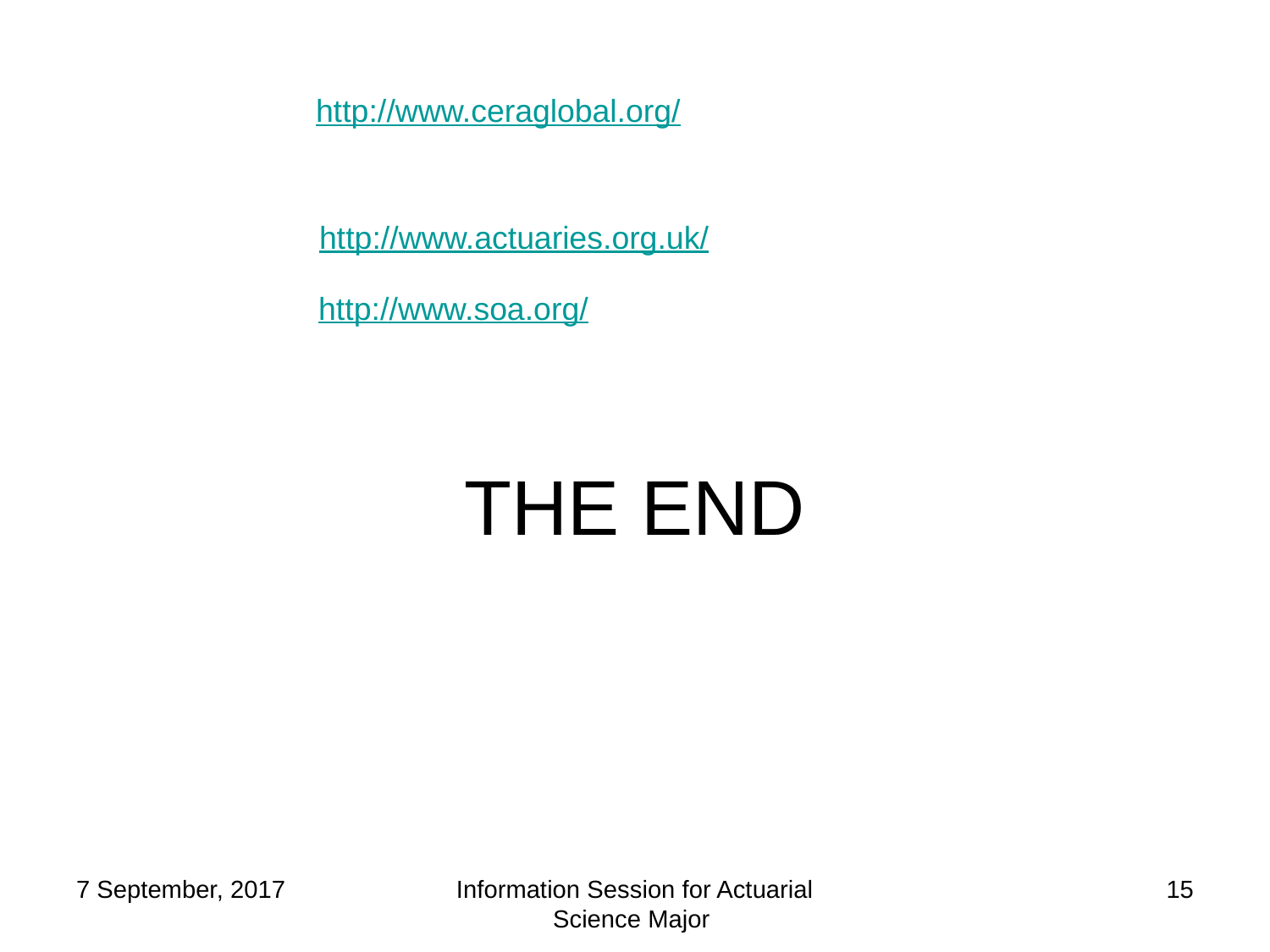

http://www.ceraglobal.org/
http://www.actuaries.org.uk/
http://www.soa.org/
# THE END
7 September, 2017
Information Session for Actuarial Science Major
15